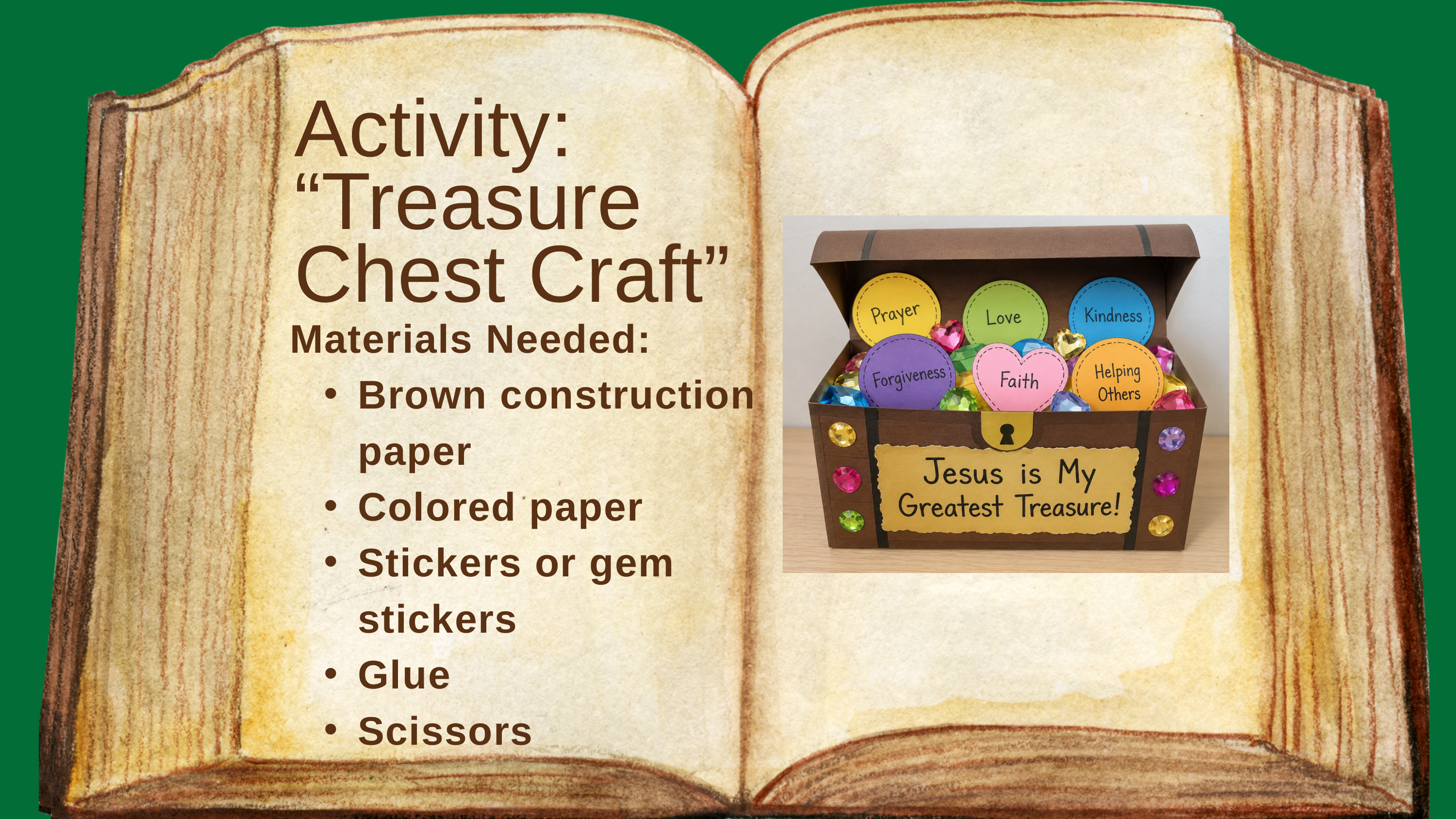

Activity:
“Treasure Chest Craft”

Materials Needed:
Brown construction paper
Colored paper
Stickers or gem stickers
Glue
Scissors